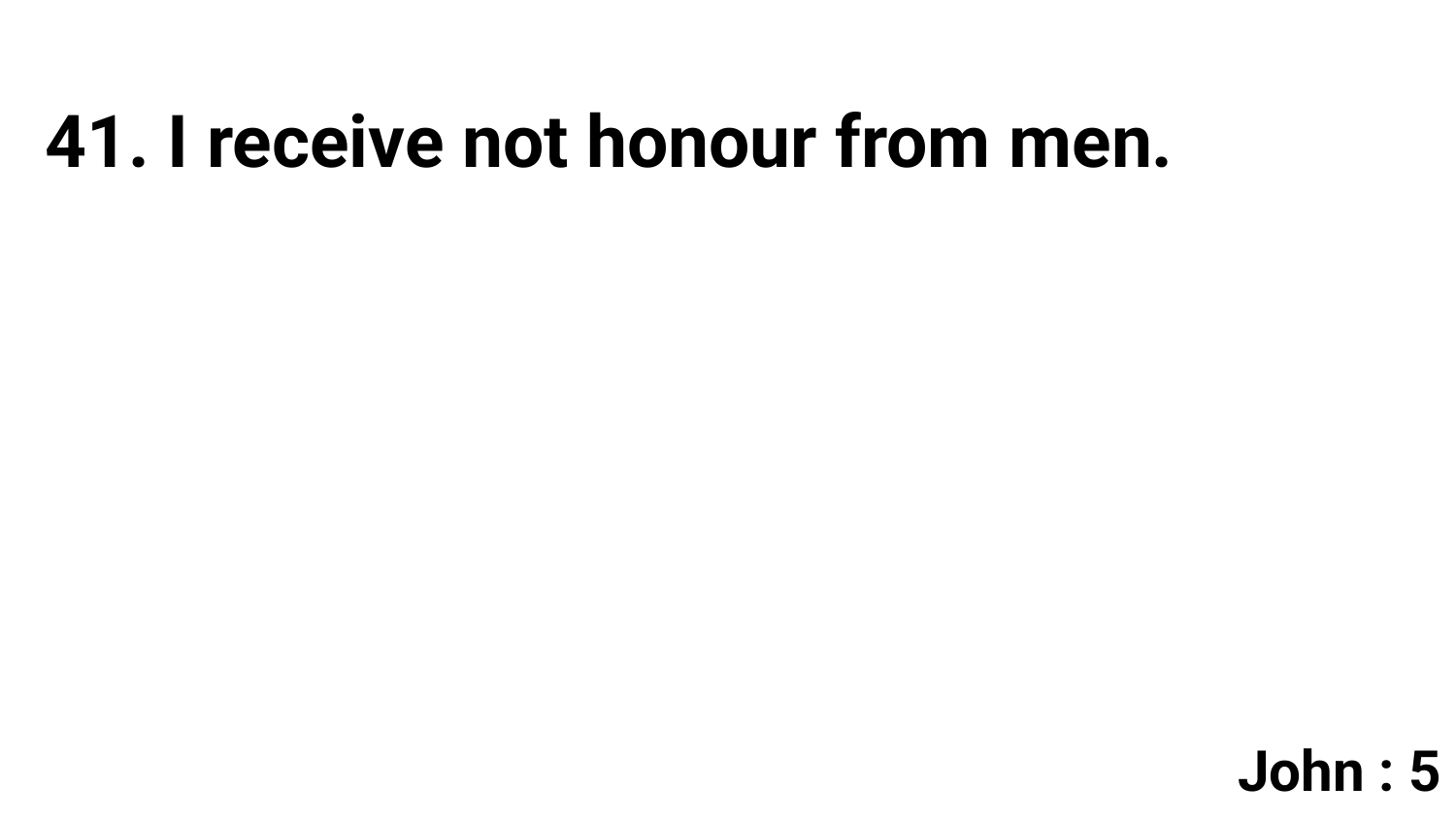

41. I receive not honour from men.
John : 5